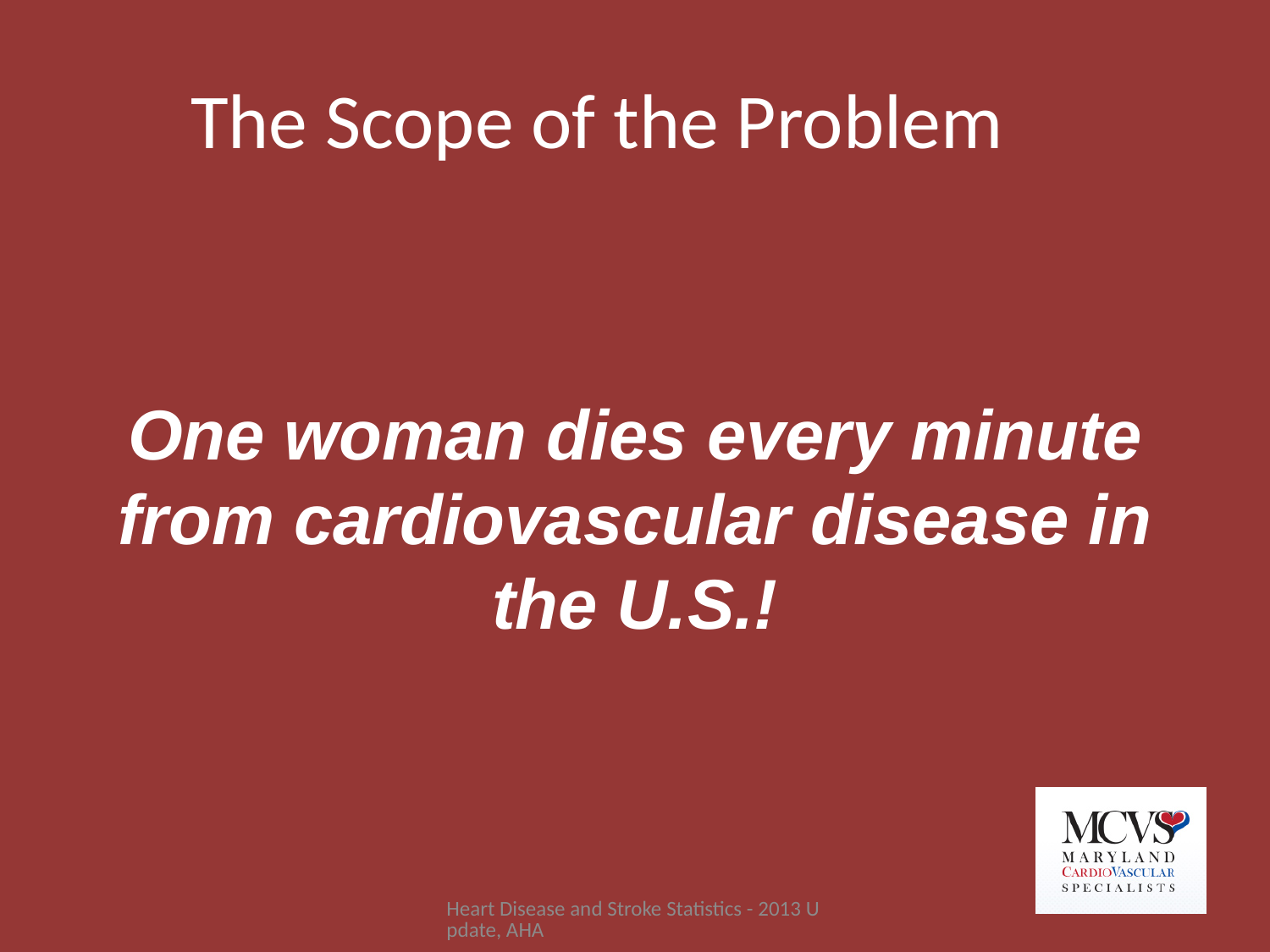

# The Scope of the Problem

One woman dies every minute from cardiovascular disease in the U.S.!
Heart Disease and Stroke Statistics - 2013 Update, AHA